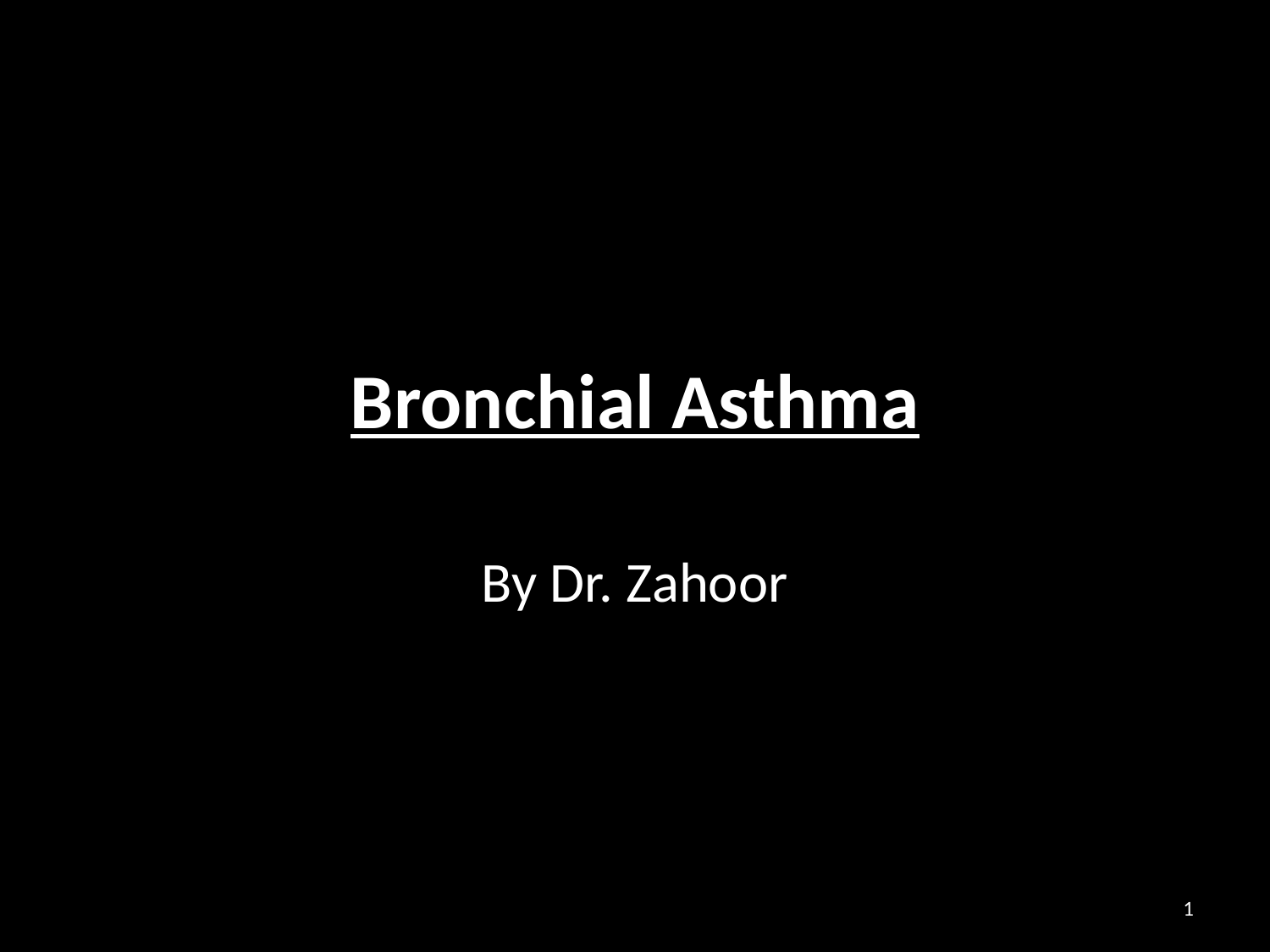

# Bronchial Asthma
By Dr. Zahoor
1